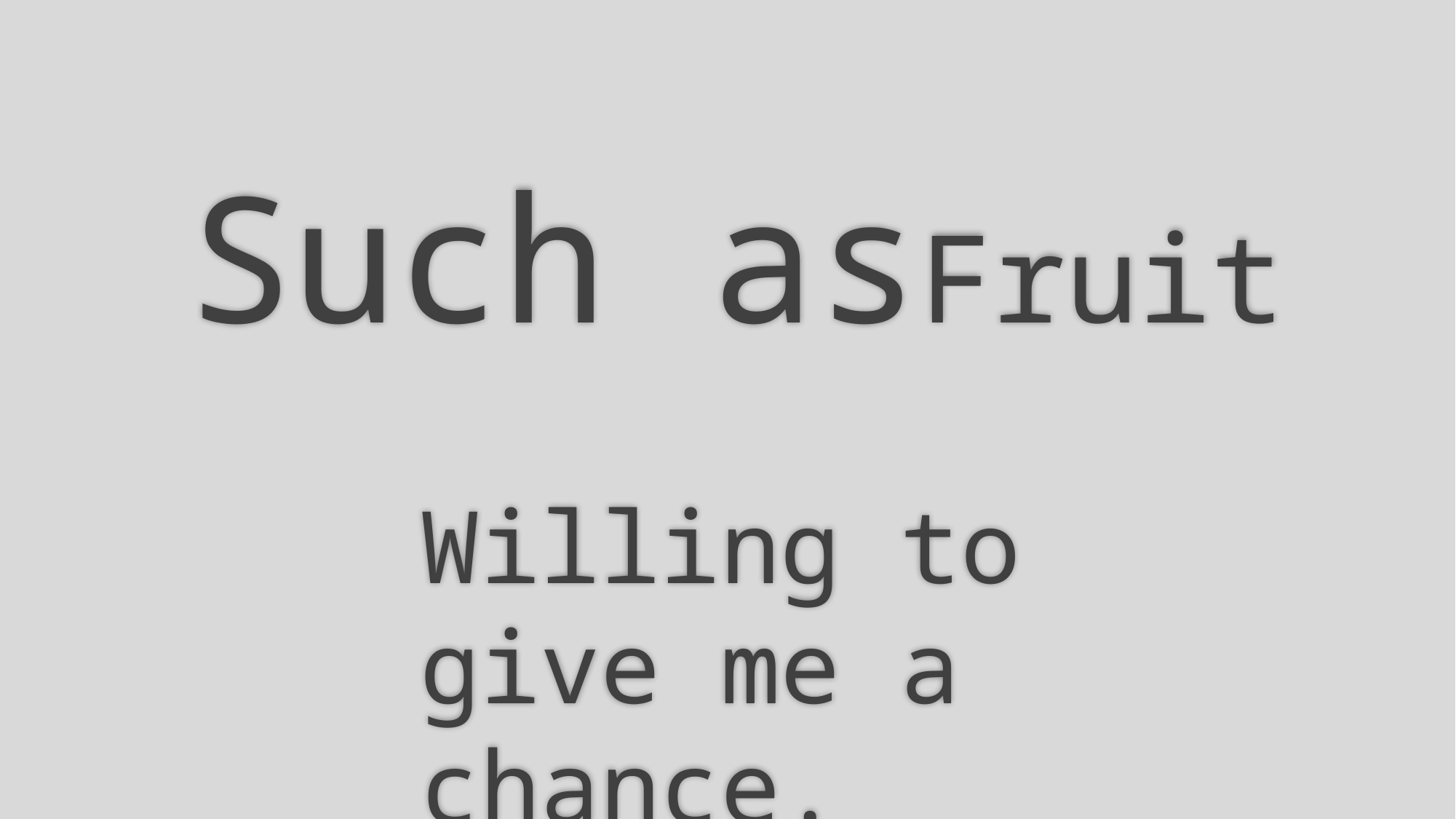

Such asFruit
Willing to give me a chance.